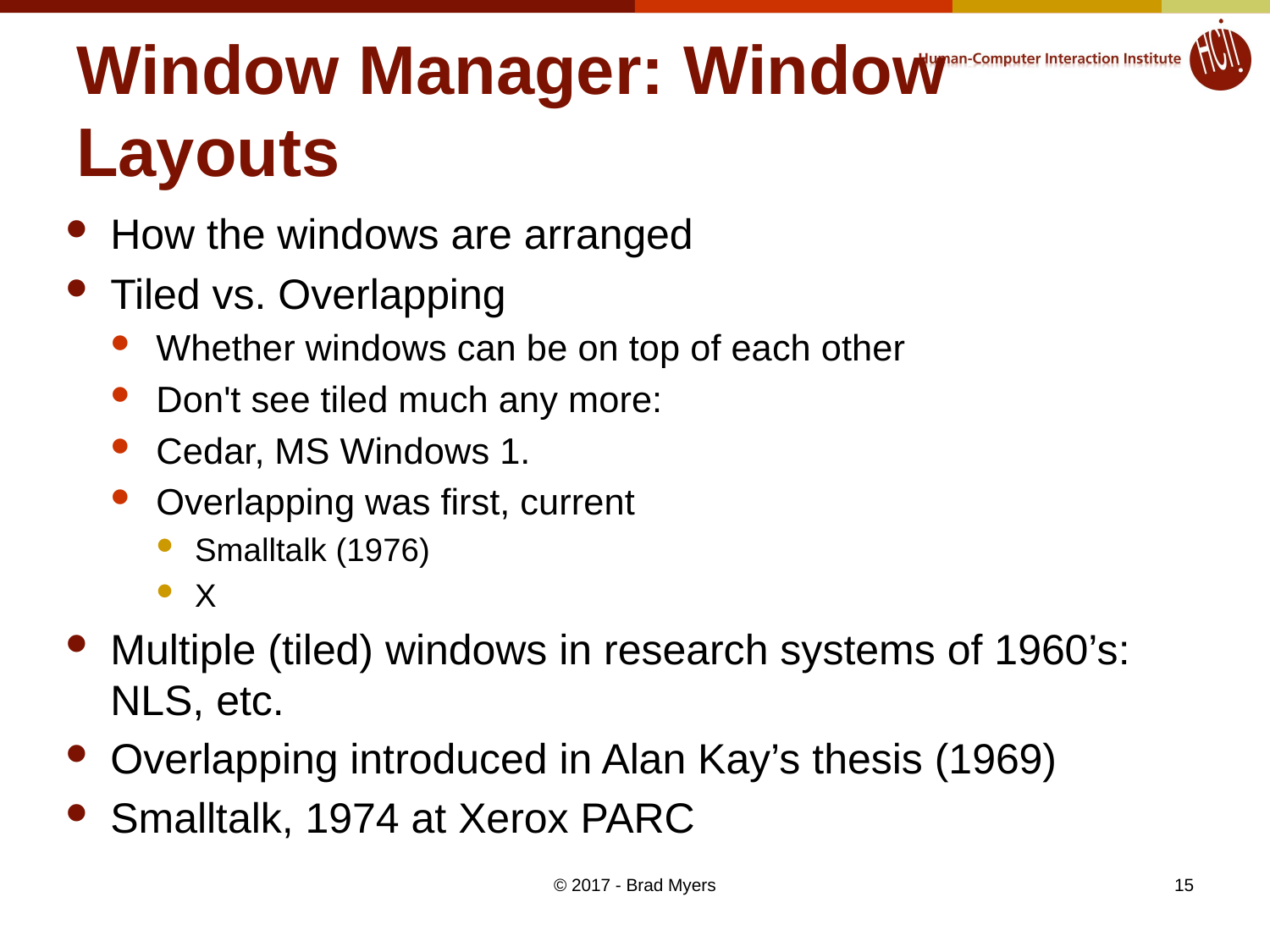

# Window Manager: Window Layouts
How the windows are arranged
Tiled vs. Overlapping
Whether windows can be on top of each other
Don't see tiled much any more:
Cedar, MS Windows 1.
Overlapping was first, current
Smalltalk (1976)
X
Multiple (tiled) windows in research systems of 1960’s: NLS, etc.
Overlapping introduced in Alan Kay’s thesis (1969)
Smalltalk, 1974 at Xerox PARC
© 2017 - Brad Myers
15